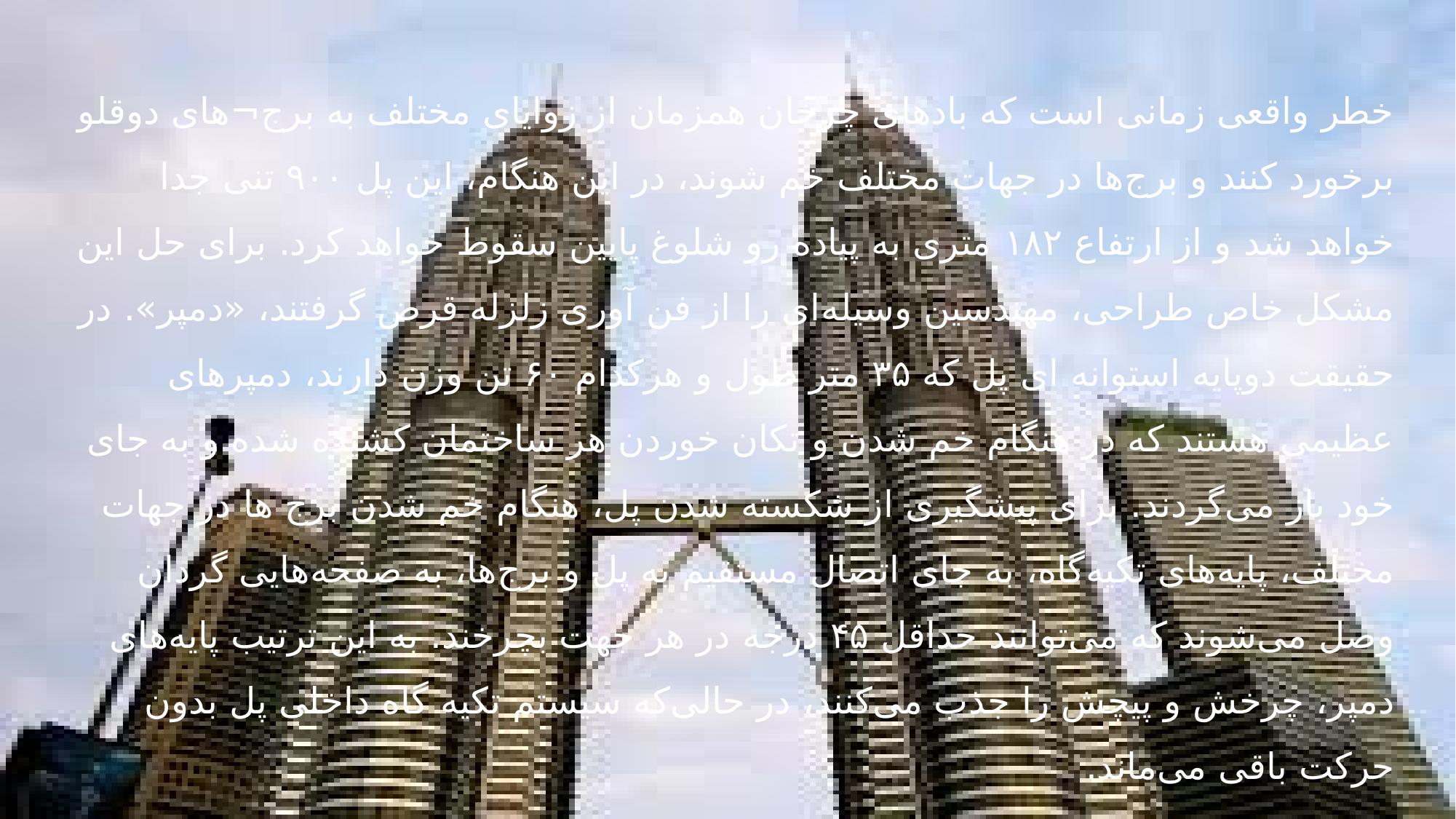

خطر واقعی زمانی است که بادهای چرخان همزمان از زوایای مختلف به برج‌¬های دوقلو برخورد کنند و برج‌ها در جهات مختلف خم شوند، در این هنگام، این پل ۹۰۰ تنی جدا خواهد شد و از ارتفاع ۱۸۲ متری به پیاده رو شلوغ پایین سقوط خواهد کرد. برای حل این مشکل خاص طراحی، مهندسین وسیله‌ای را از فن آوری زلزله قرض گرفتند، «دمپر». در حقیقت دوپایه استوانه ‌ای پل که ۳۵ متر طول و هرکدام ۶۰ تن وزن دارند، دمپرهای عظیمی هستند که در هنگام خم شدن و تکان خوردن هر ساختمان کشیده شده و به جای خود باز می‌گردند. برای پیشگیری از شکسته شدن پل، هنگام خم شدن برج‌ ها در جهات مختلف، پایه‌های تکیه‌گاه، به جای اتصال مستقیم به پل و برج‌ها، به صفحه‌هایی گردان وصل می‌شوند که می‌توانند حداقل ۴۵ درجه در هر جهت بچرخند. به این ترتیب پایه‌های دمپر، چرخش و پیچش را جذب می‌کنند، در حالی‌که سیستم تکیه گاه داخلی پل بدون حرکت باقی می‌ماند.